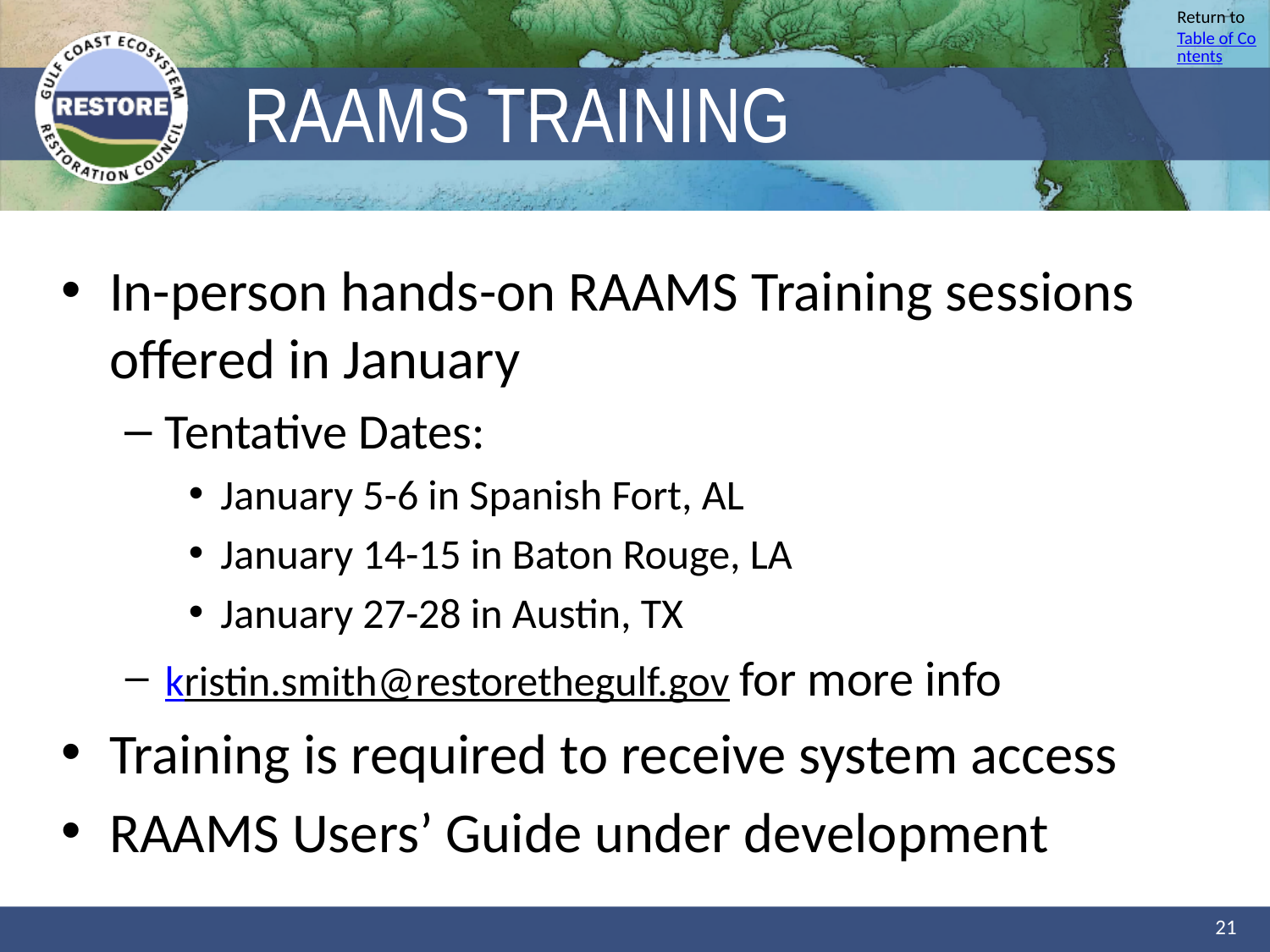

# RAAMS TRAINING
In-person hands-on RAAMS Training sessions offered in January
Tentative Dates:
January 5-6 in Spanish Fort, AL
January 14-15 in Baton Rouge, LA
January 27-28 in Austin, TX
kristin.smith@restorethegulf.gov for more info
Training is required to receive system access
RAAMS Users’ Guide under development

21